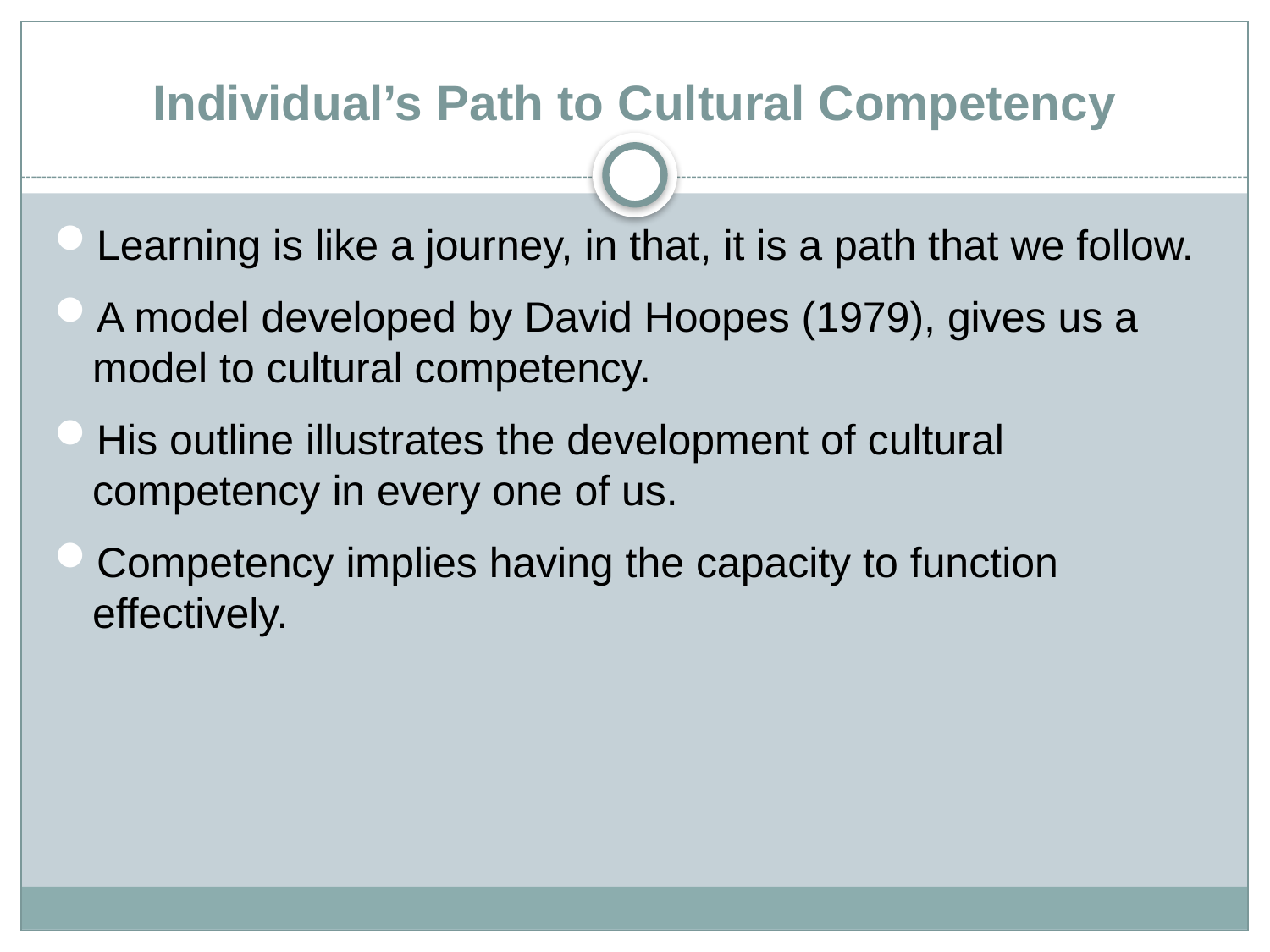

# Individual’s Path to Cultural Competency
Learning is like a journey, in that, it is a path that we follow.
A model developed by David Hoopes (1979), gives us a model to cultural competency.
His outline illustrates the development of cultural competency in every one of us.
Competency implies having the capacity to function effectively.